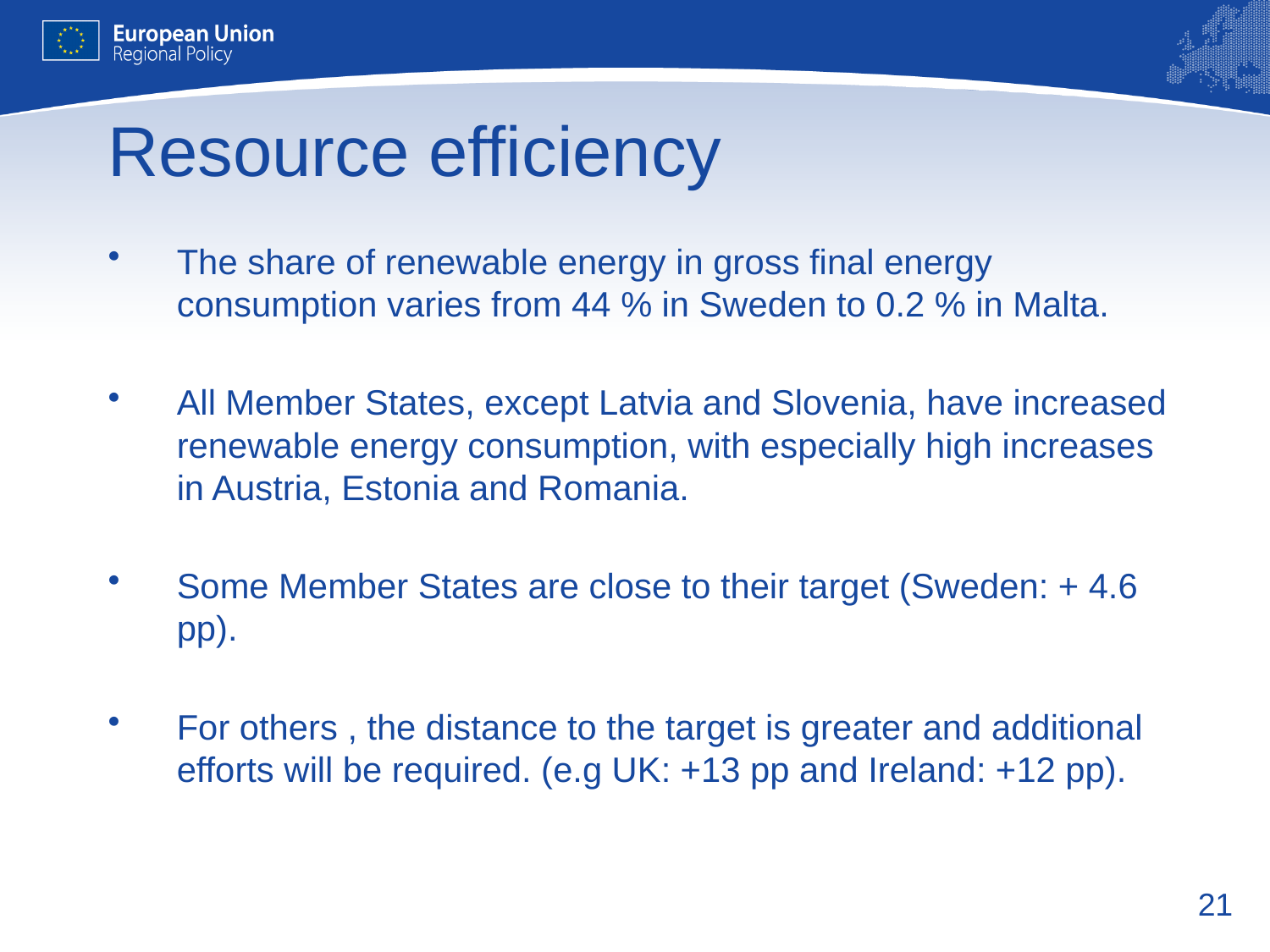

# Resource efficiency
The share of renewable energy in gross final energy consumption varies from 44 % in Sweden to 0.2 % in Malta.

All Member States, except Latvia and Slovenia, have increased renewable energy consumption, with especially high increases in Austria, Estonia and Romania.

Some Member States are close to their target (Sweden: + 4.6 pp).

For others , the distance to the target is greater and additional efforts will be required. (e.g UK: +13 pp and Ireland: +12 pp).